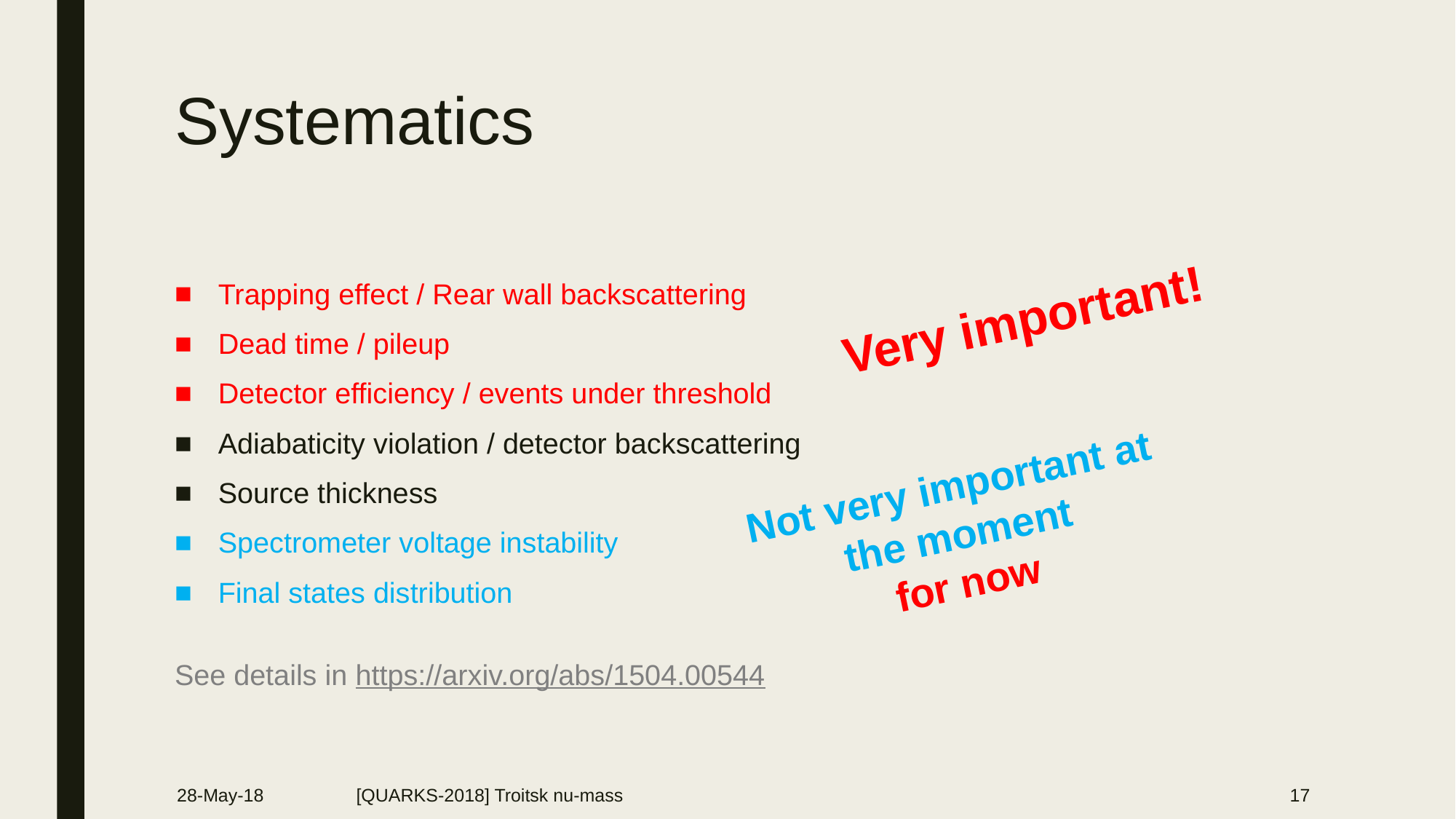

# Systematics
Trapping effect / Rear wall backscattering
Dead time / pileup
Detector efficiency / events under threshold
Adiabaticity violation / detector backscattering
Source thickness
Spectrometer voltage instability
Final states distribution
See details in https://arxiv.org/abs/1504.00544
Very important!
Not very important at the moment
for now
28-May-18
[QUARKS-2018] Troitsk nu-mass
17